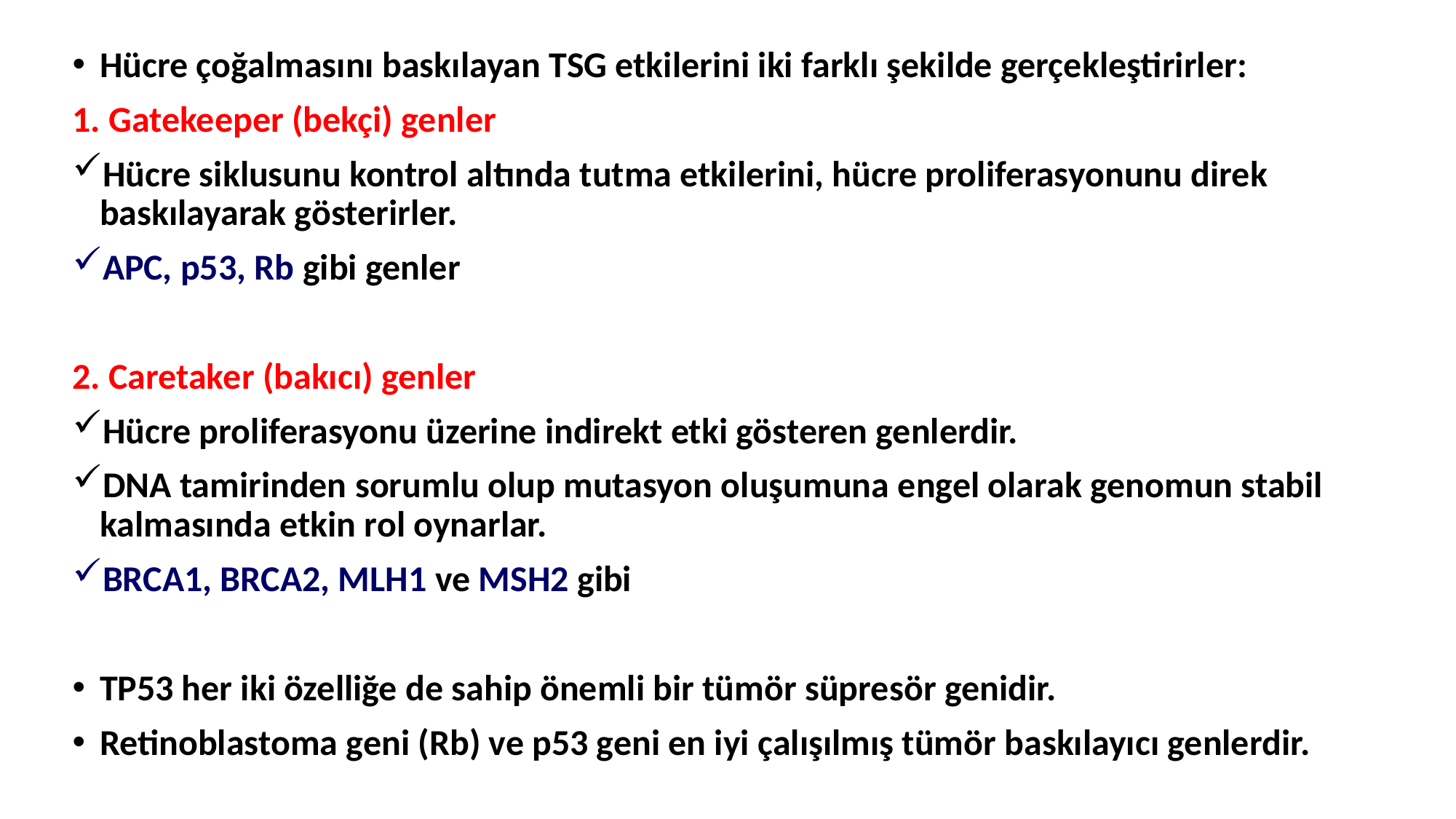

Hücre çoğalmasını baskılayan TSG etkilerini iki farklı şekilde gerçekleştirirler:
1. Gatekeeper (bekçi) genler
Hücre siklusunu kontrol altında tutma etkilerini, hücre proliferasyonunu direk baskılayarak gösterirler.
APC, p53, Rb gibi genler

2. Caretaker (bakıcı) genler
Hücre proliferasyonu üzerine indirekt etki gösteren genlerdir.
DNA tamirinden sorumlu olup mutasyon oluşumuna engel olarak genomun stabil kalmasında etkin rol oynarlar.
BRCA1, BRCA2, MLH1 ve MSH2 gibi

TP53 her iki özelliğe de sahip önemli bir tümör süpresör genidir.
Retinoblastoma geni (Rb) ve p53 geni en iyi çalışılmış tümör baskılayıcı genlerdir.